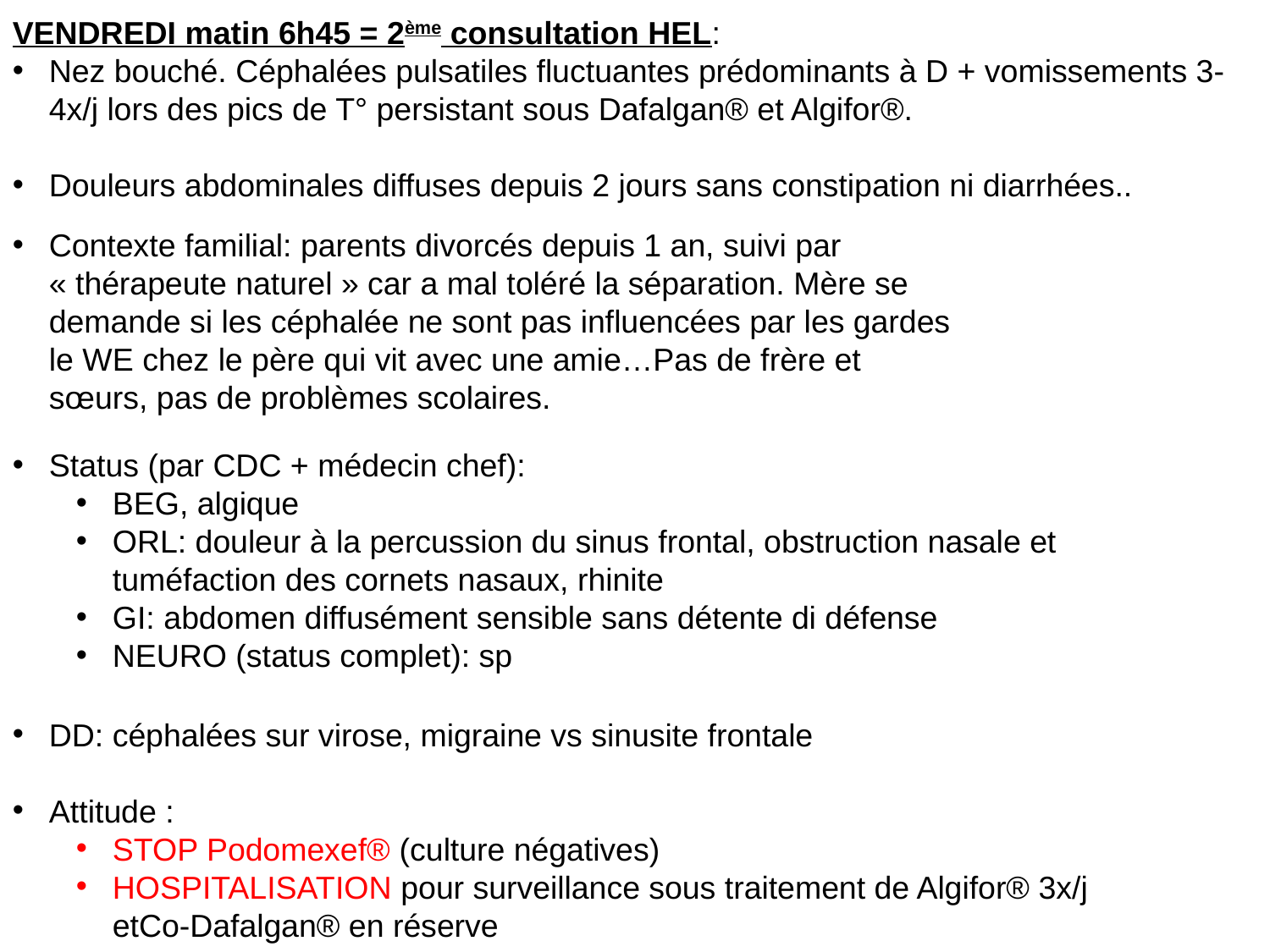

VENDREDI matin 6h45 = 2ème consultation HEL:
Nez bouché. Céphalées pulsatiles fluctuantes prédominants à D + vomissements 3-4x/j lors des pics de T° persistant sous Dafalgan® et Algifor®.

Douleurs abdominales diffuses depuis 2 jours sans constipation ni diarrhées..

Contexte familial: parents divorcés depuis 1 an, suivi par « thérapeute naturel » car a mal toléré la séparation. Mère se demande si les céphalée ne sont pas influencées par les gardes le WE chez le père qui vit avec une amie…Pas de frère et sœurs, pas de problèmes scolaires.

Status (par CDC + médecin chef):
BEG, algique
ORL: douleur à la percussion du sinus frontal, obstruction nasale et tuméfaction des cornets nasaux, rhinite
GI: abdomen diffusément sensible sans détente di défense
NEURO (status complet): sp

DD: céphalées sur virose, migraine vs sinusite frontale

Attitude :
STOP Podomexef® (culture négatives)
HOSPITALISATION pour surveillance sous traitement de Algifor® 3x/j etCo-Dafalgan® en réserve